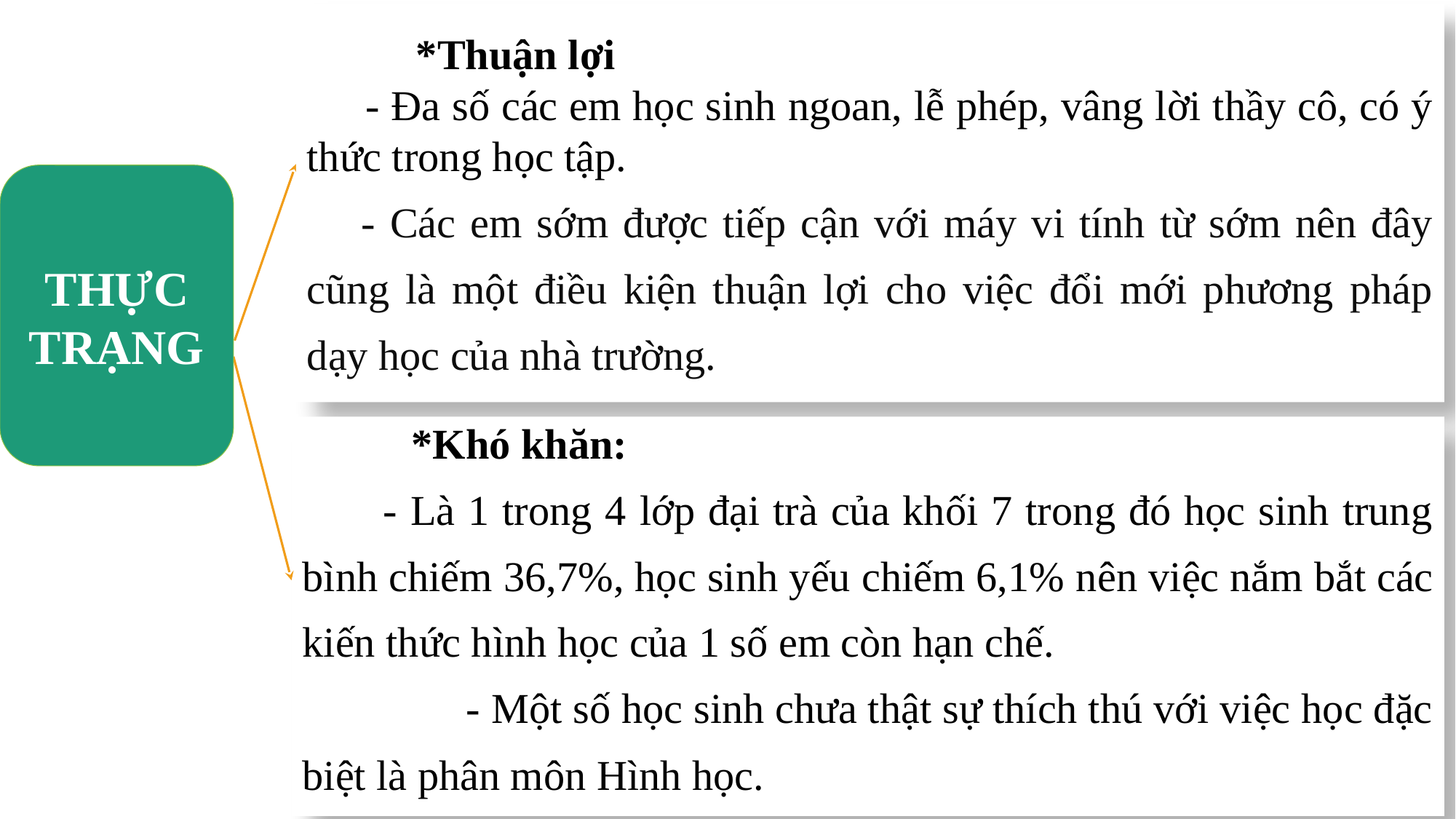

*Thuận lợi
     - Đa số các em học sinh ngoan, lễ phép, vâng lời thầy cô, có ý thức trong học tập.
- Các em sớm được tiếp cận với máy vi tính từ sớm nên đây cũng là một điều kiện thuận lợi cho việc đổi mới phương pháp dạy học của nhà trường.

THỰC TRẠNG

	*Khó khăn:
  - Là 1 trong 4 lớp đại trà của khối 7 trong đó học sinh trung bình chiếm 36,7%, học sinh yếu chiếm 6,1% nên việc nắm bắt các kiến thức hình học của 1 số em còn hạn chế.
          - Một số học sinh chưa thật sự thích thú với việc học đặc biệt là phân môn Hình học.